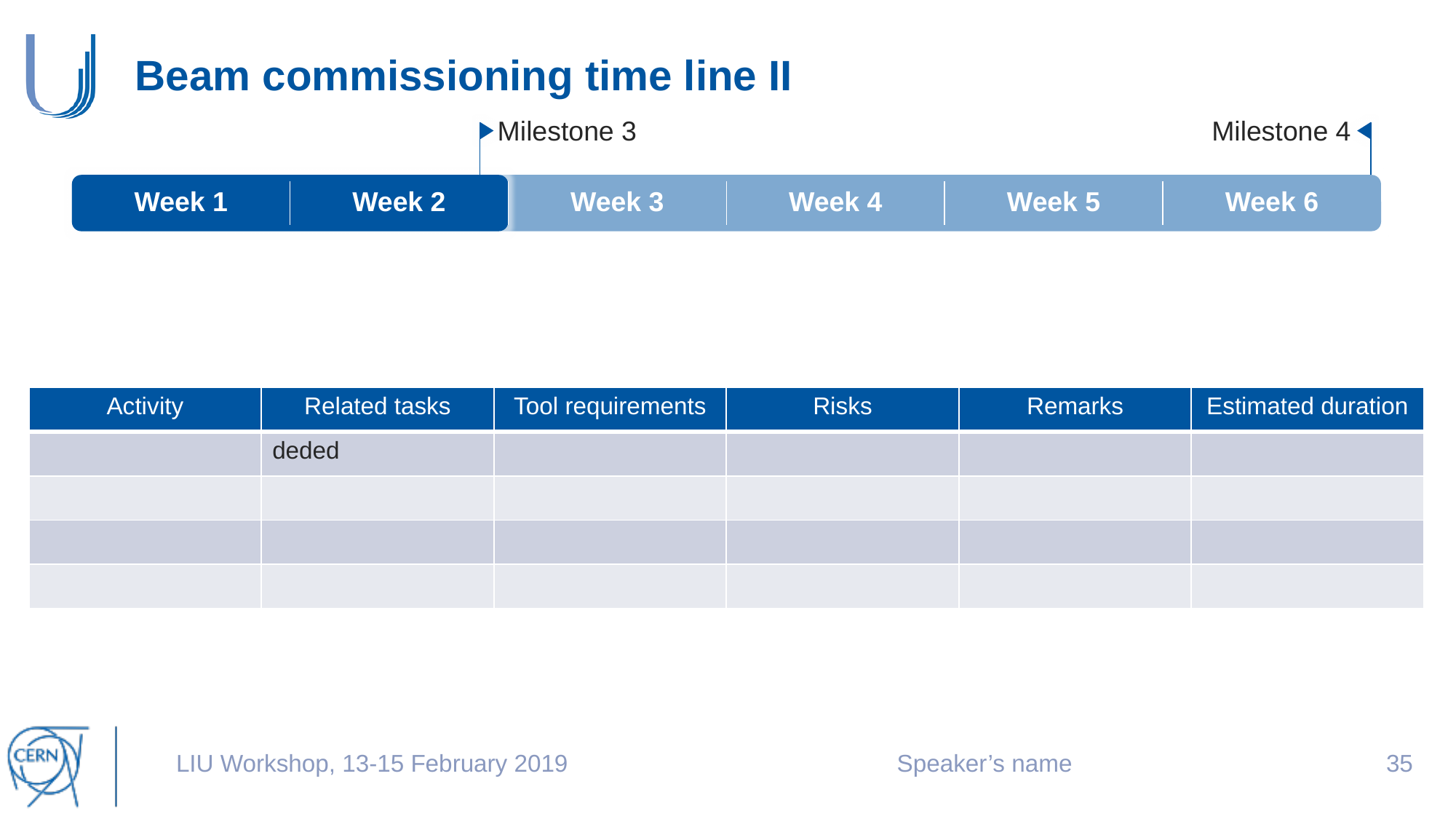

# Beam commissioning time line II
Milestone 3
Milestone 4

| Week 1 | Week 2 | Week 3 | Week 4 | Week 5 | Week 6 |
| --- | --- | --- | --- | --- | --- |
| Activity | Related tasks | Tool requirements | Risks | Remarks | Estimated duration |
| --- | --- | --- | --- | --- | --- |
|  | deded |  |  |  |  |
|  |  |  |  |  |  |
|  |  |  |  |  |  |
|  |  |  |  |  |  |
LIU Workshop, 13-15 February 2019
Speaker’s name
35